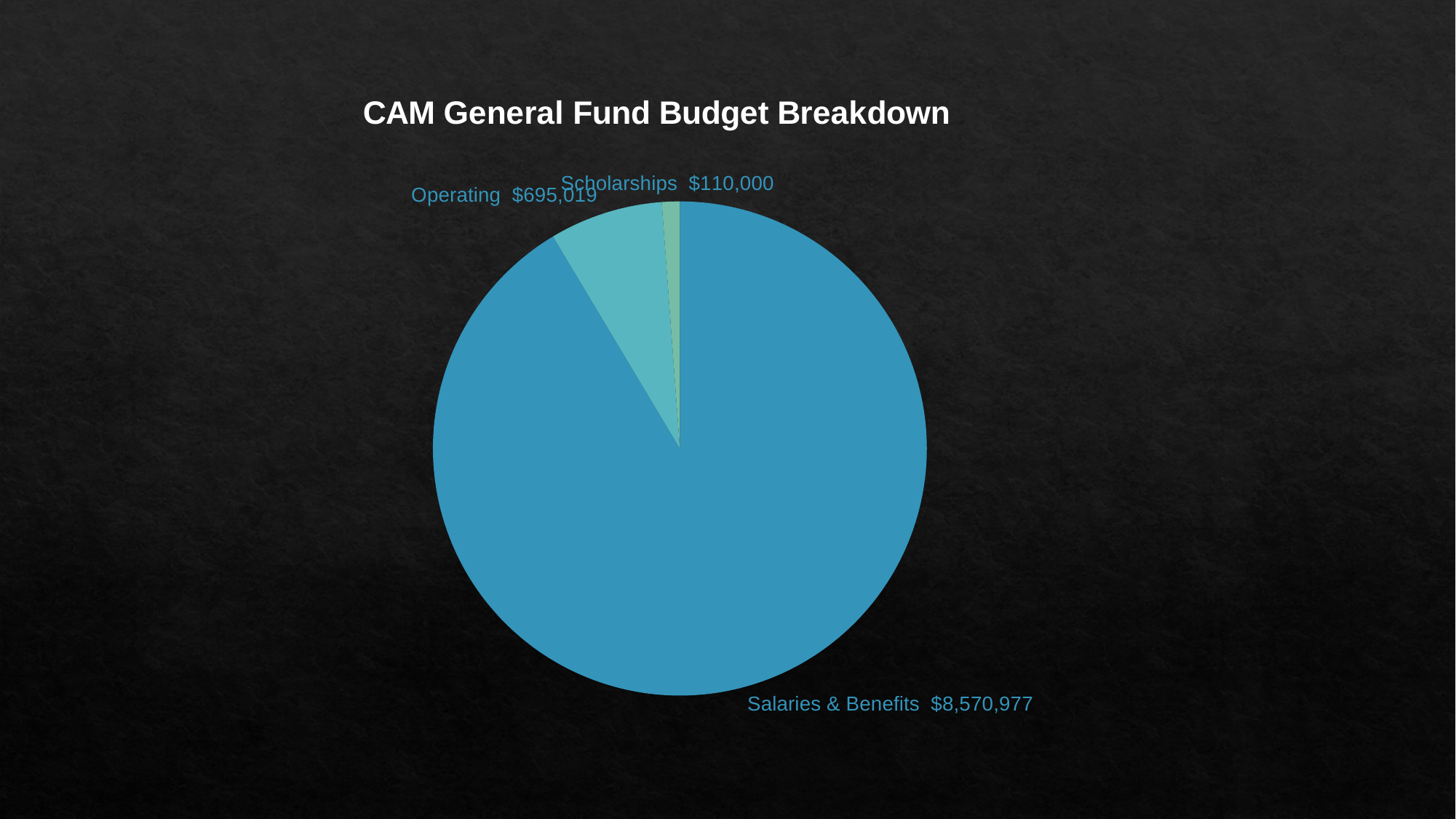

### Chart: CAM General Fund Budget Breakdown

| Category | Column1 |
|---|---|
| Salaries & Benefits | 8570977.0 |
| Operating | 695019.0 |
| Scholarships | 110000.0 |